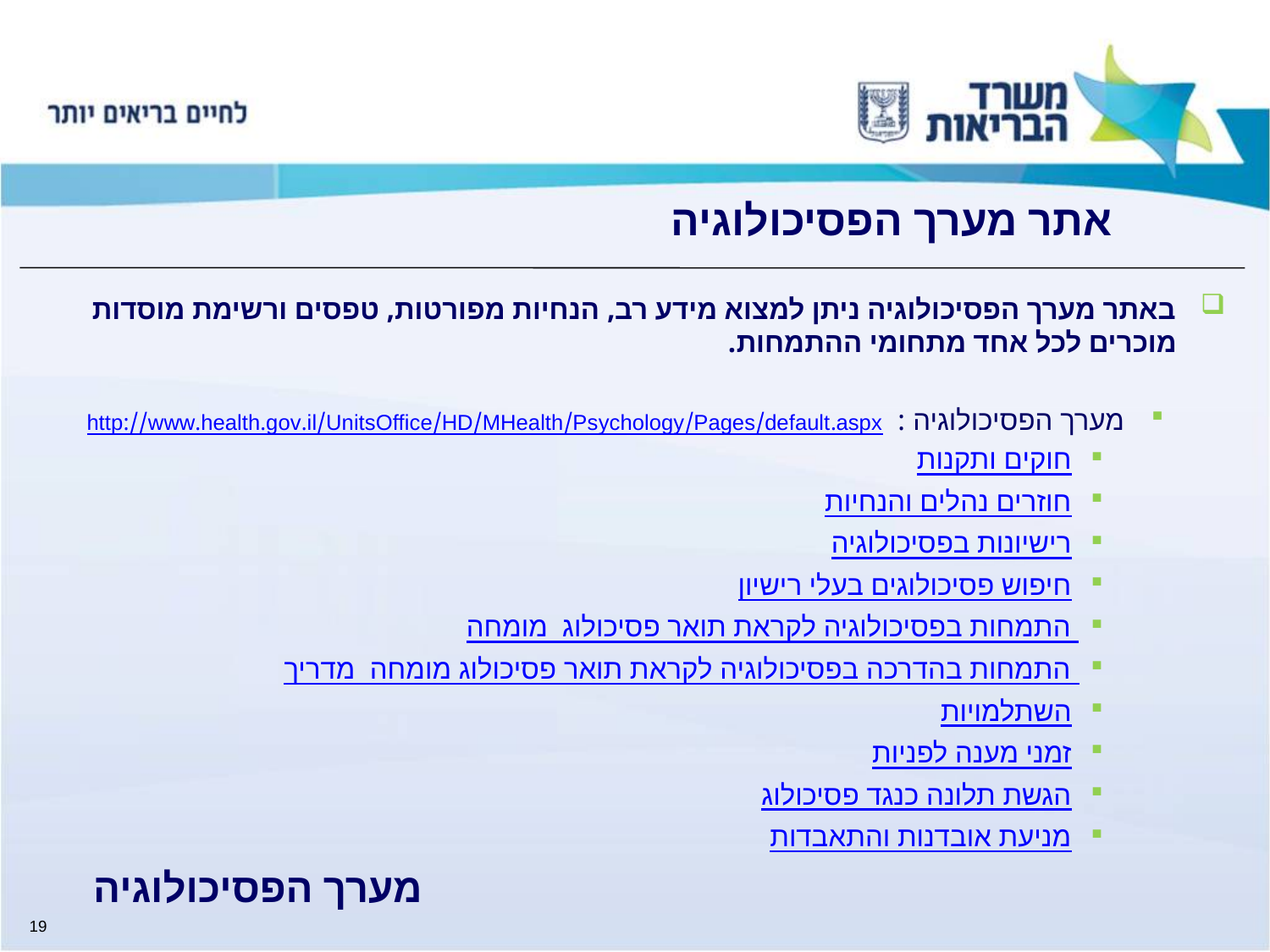

# אתר מערך הפסיכולוגיה
באתר מערך הפסיכולוגיה ניתן למצוא מידע רב, הנחיות מפורטות, טפסים ורשימת מוסדות מוכרים לכל אחד מתחומי ההתמחות.

מערך הפסיכולוגיה :  http://www.health.gov.il/UnitsOffice/HD/MHealth/Psychology/Pages/default.aspx
חוקים ותקנות
חוזרים נהלים והנחיות
רישיונות בפסיכולוגיה
חיפוש פסיכולוגים בעלי רישיון
התמחות בפסיכולוגיה לקראת תואר פסיכולוג מומחה
התמחות בהדרכה בפסיכולוגיה לקראת תואר פסיכולוג מומחה מדריך
השתלמויות
זמני מענה לפניות
הגשת תלונה כנגד פסיכולוג
מניעת אובדנות והתאבדות

מערך הפסיכולוגיה